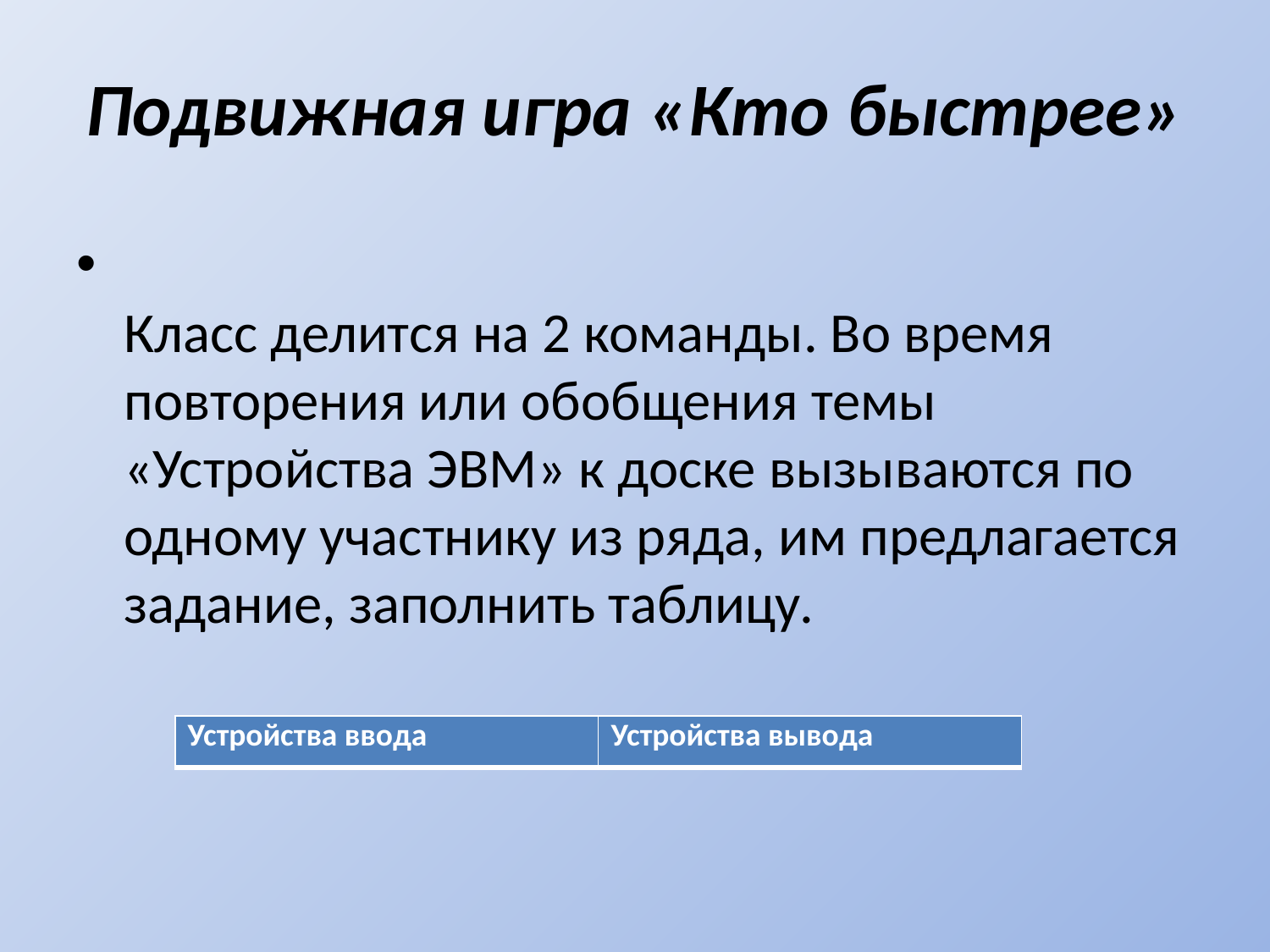

# Подвижная игра «Кто быстрее»
Класс делится на 2 команды. Во время повторения или обобщения темы «Устройства ЭВМ» к доске вызываются по одному участнику из ряда, им предлагается задание, заполнить таблицу.

| Устройства ввода | Устройства вывода |
| --- | --- |